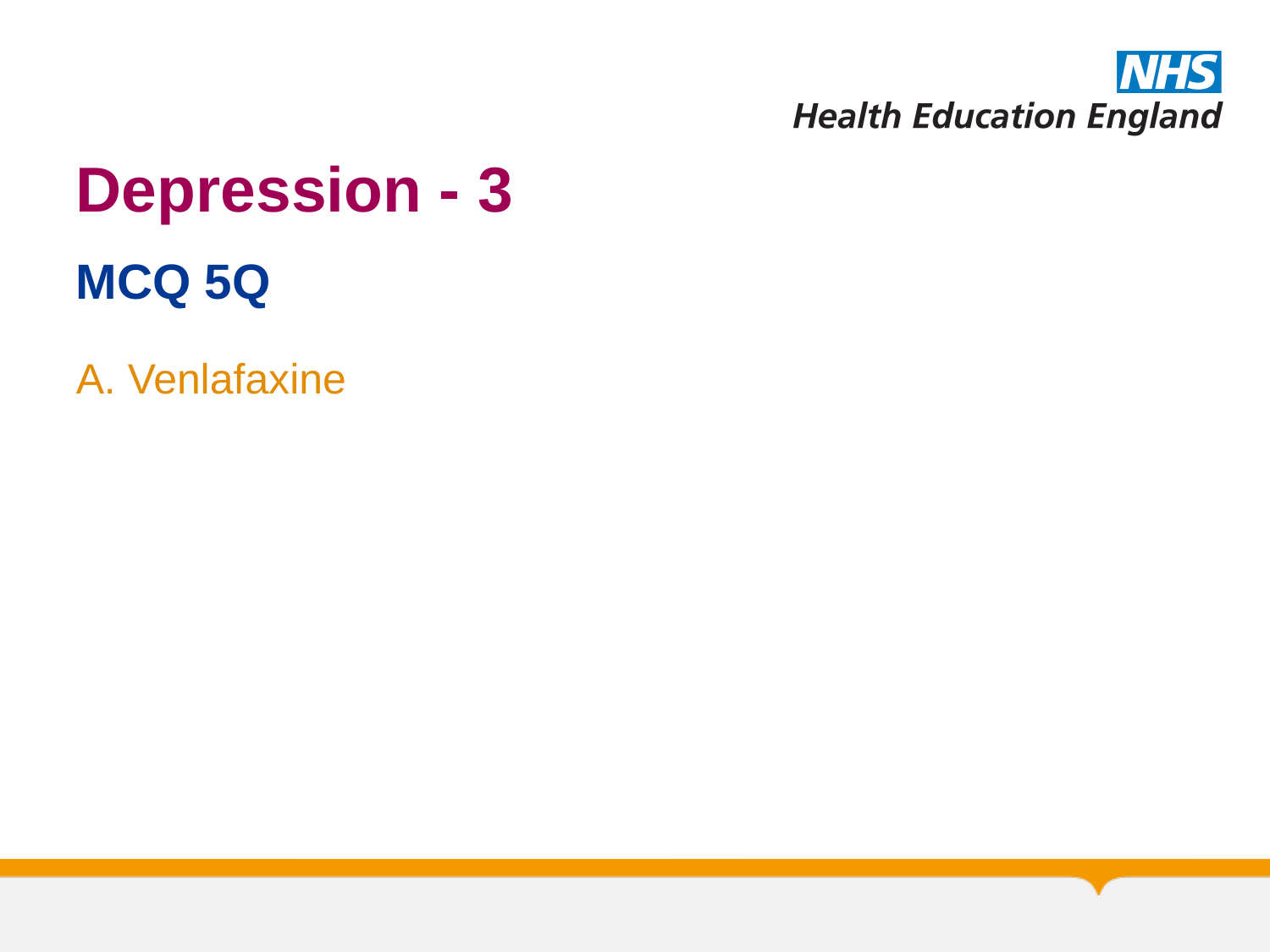

# Depression - 3
MCQ 5Q
A. Venlafaxine